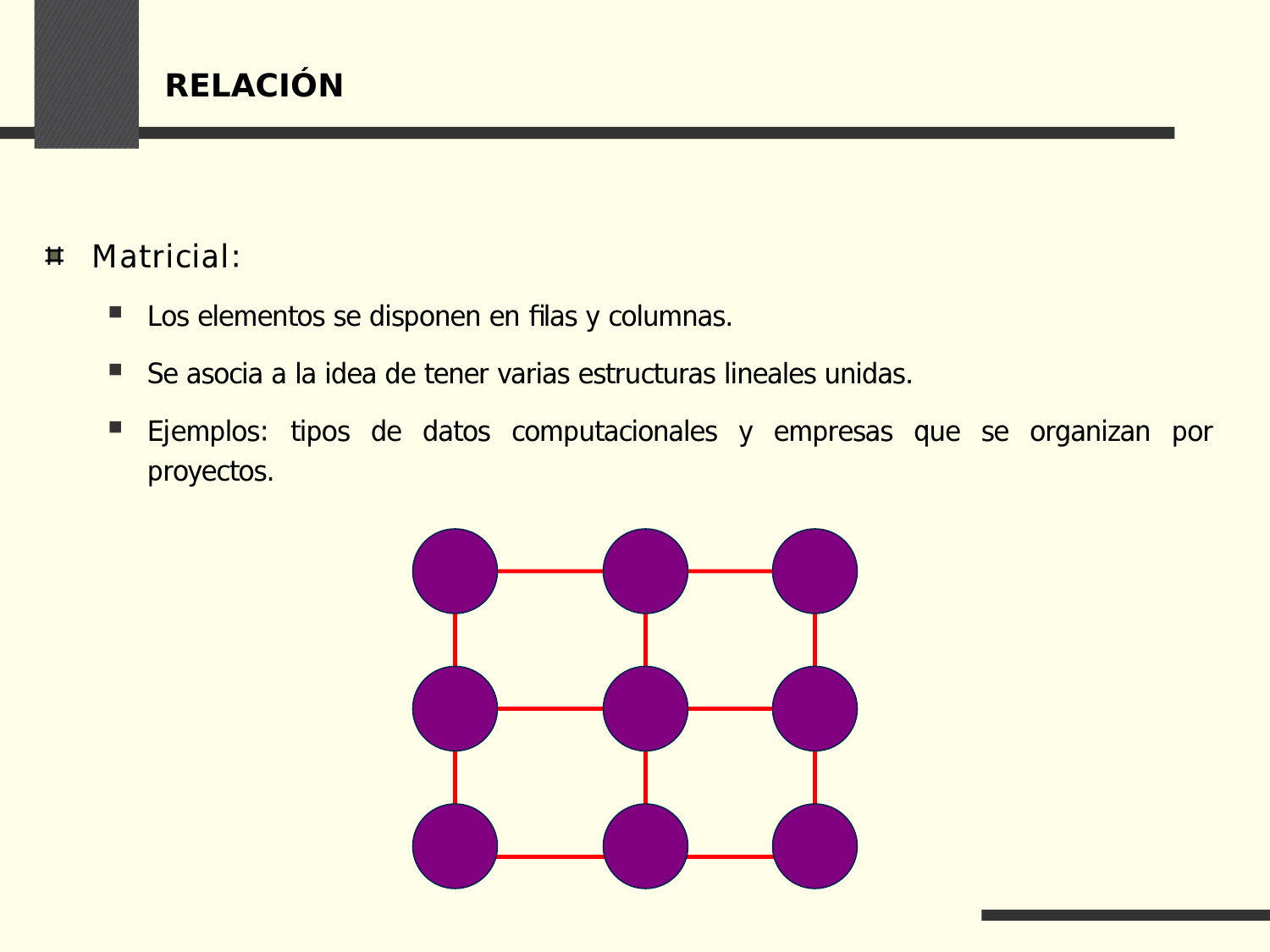

# RELACIÓN
Matricial:
Los elementos se disponen en filas y columnas.
Se asocia a la idea de tener varias estructuras lineales unidas.
Ejemplos: tipos de datos computacionales y empresas que se organizan por proyectos.